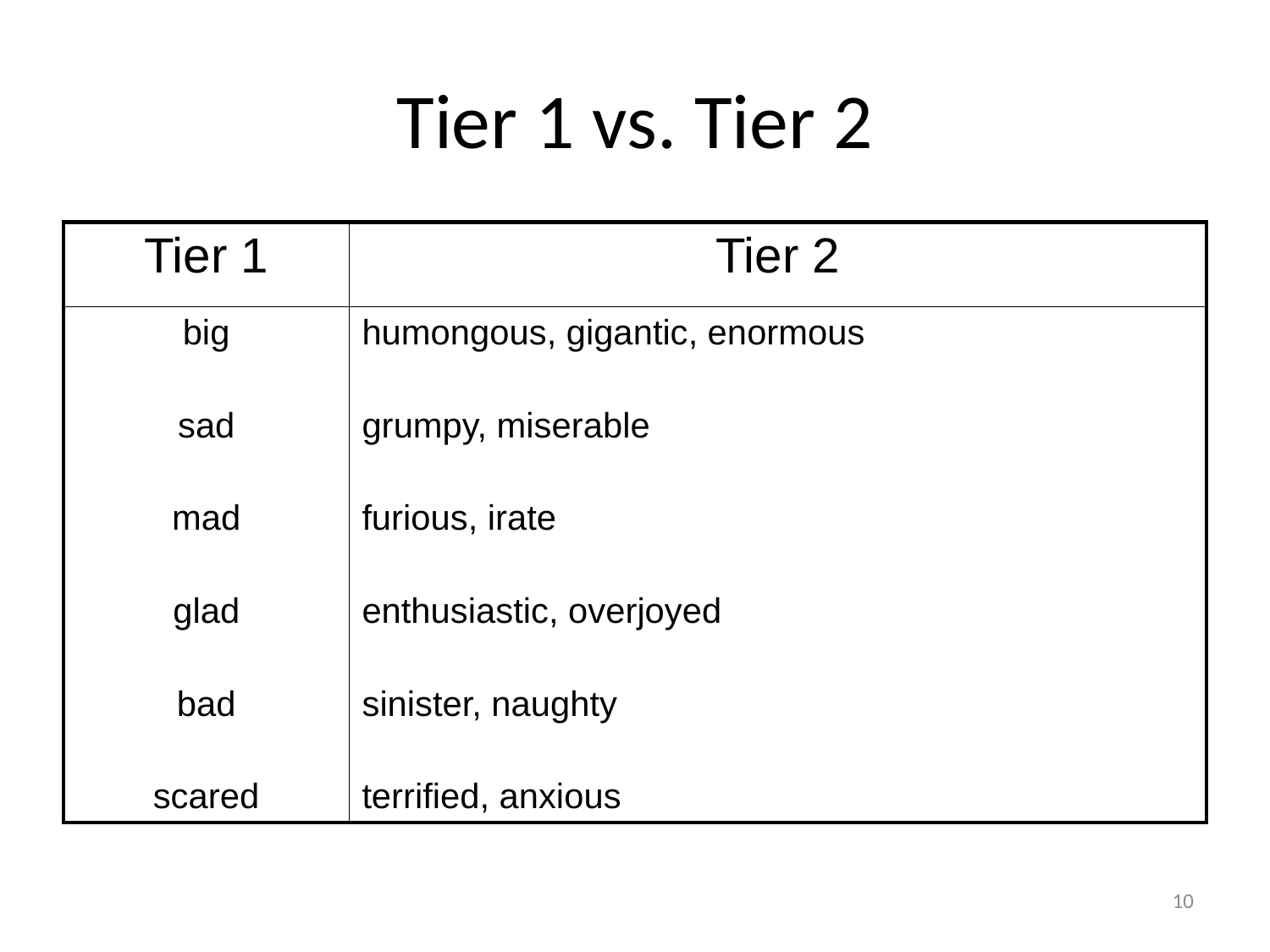

# Tier 1 vs. Tier 2
| Tier 1 | Tier 2 |
| --- | --- |
| big sad mad glad bad scared | humongous, gigantic, enormous grumpy, miserable furious, irate enthusiastic, overjoyed sinister, naughty terrified, anxious |
10